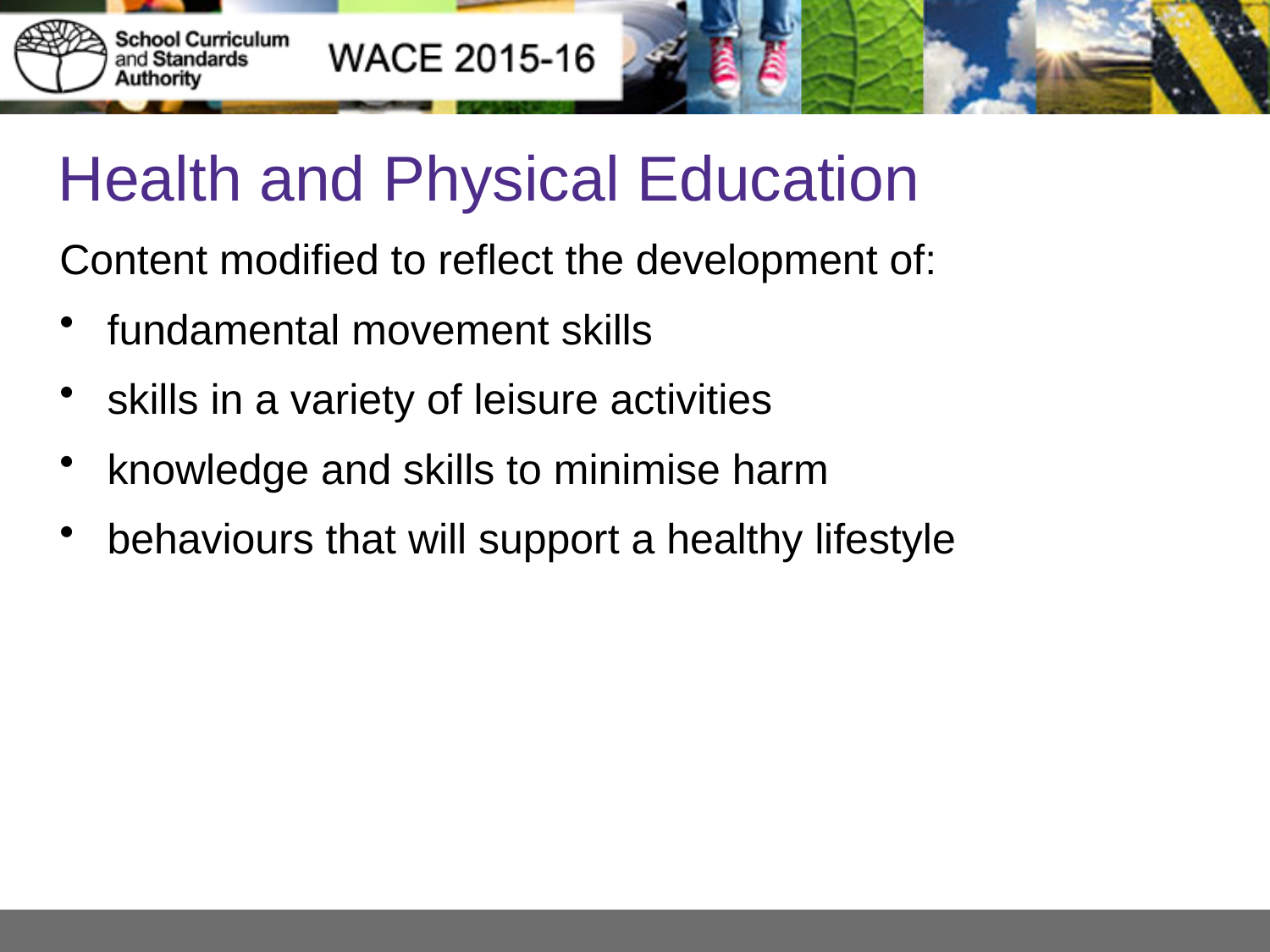

# Health and Physical Education
Content modified to reflect the development of:
fundamental movement skills
skills in a variety of leisure activities
knowledge and skills to minimise harm
behaviours that will support a healthy lifestyle